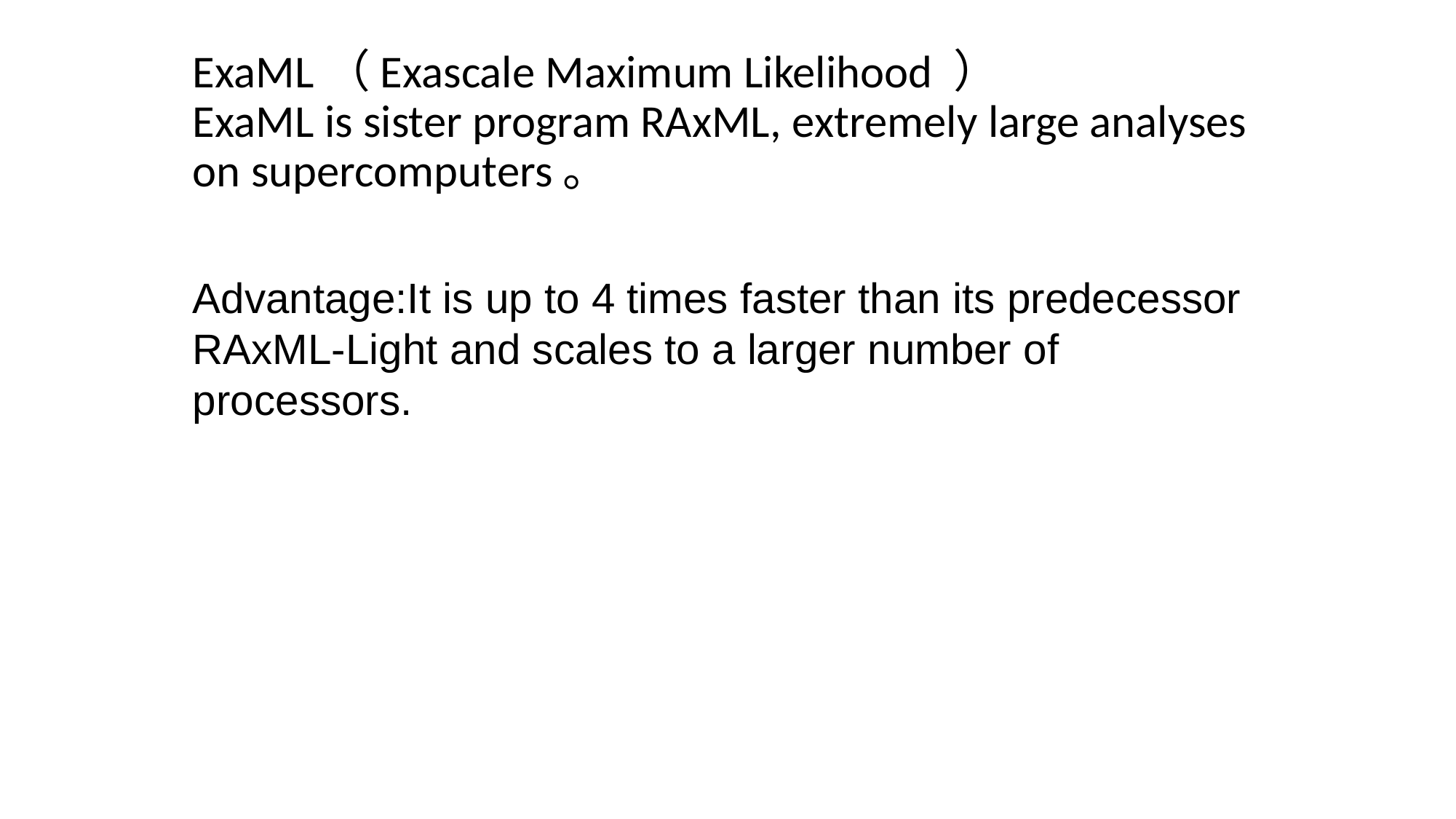

# ExaML（Exascale Maximum Likelihood ） ExaML is sister program RAxML, extremely large analyses on supercomputers。
Advantage:It is up to 4 times faster than its predecessor RAxML-Light and scales to a larger number of processors.